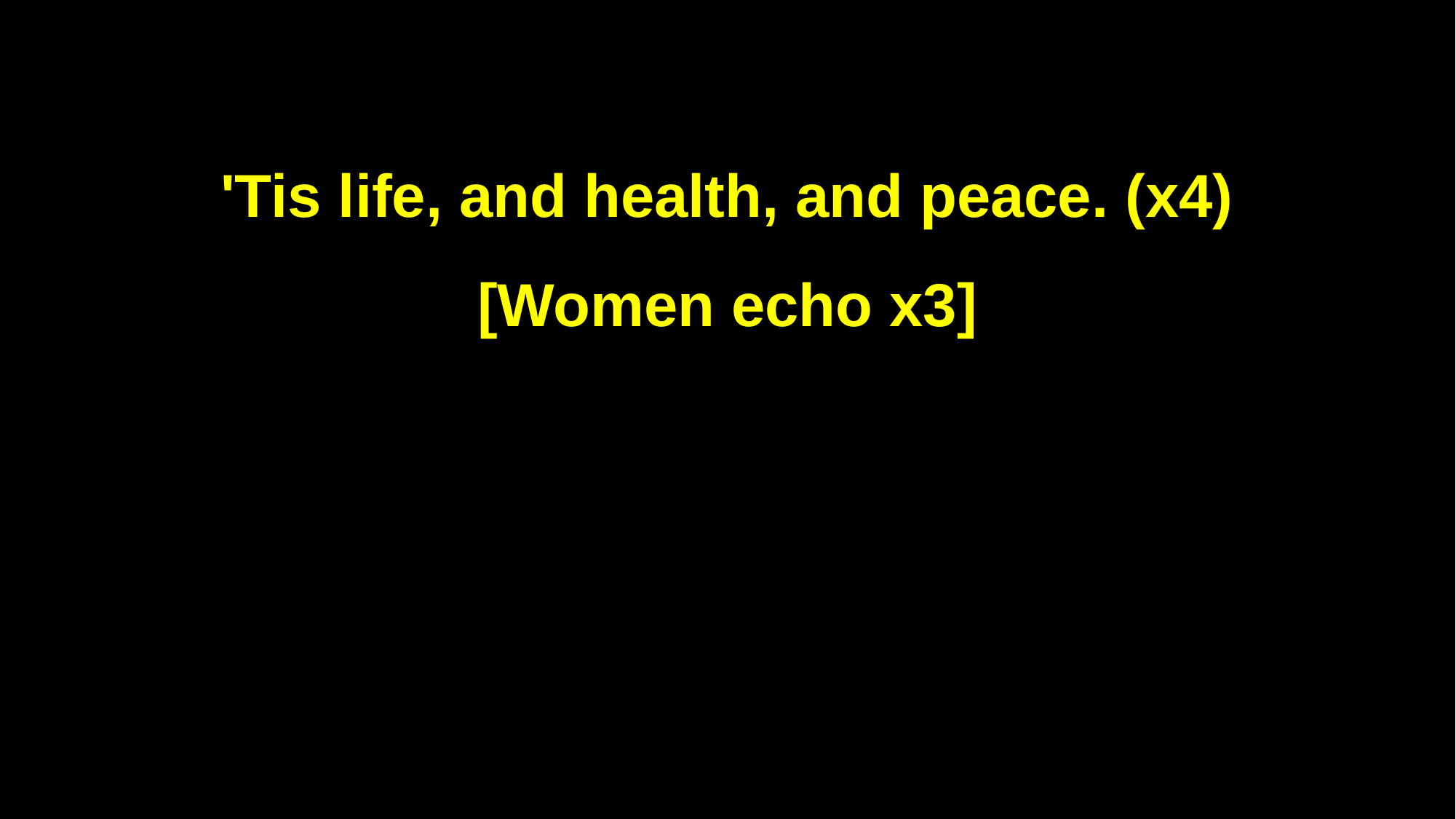

'Tis life, and health, and peace. (x4)
[Women echo x3]